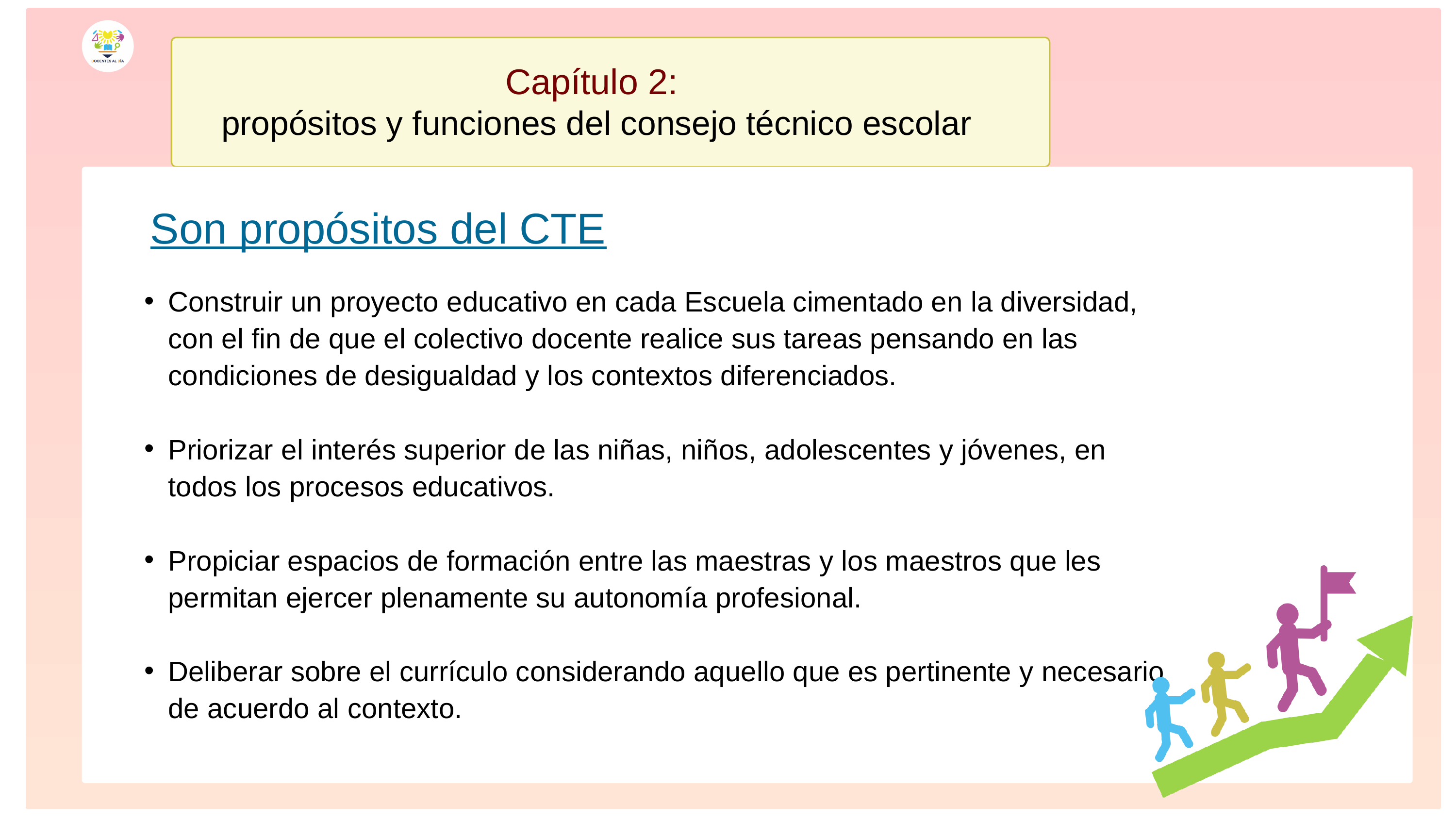

Capítulo 2:
propósitos y funciones del consejo técnico escolar

Son propósitos del CTE
Construir un proyecto educativo en cada Escuela cimentado en la diversidad, con el fin de que el colectivo docente realice sus tareas pensando en las condiciones de desigualdad y los contextos diferenciados.

Priorizar el interés superior de las niñas, niños, adolescentes y jóvenes, en todos los procesos educativos.

Propiciar espacios de formación entre las maestras y los maestros que les permitan ejercer plenamente su autonomía profesional.

Deliberar sobre el currículo considerando aquello que es pertinente y necesario de acuerdo al contexto.